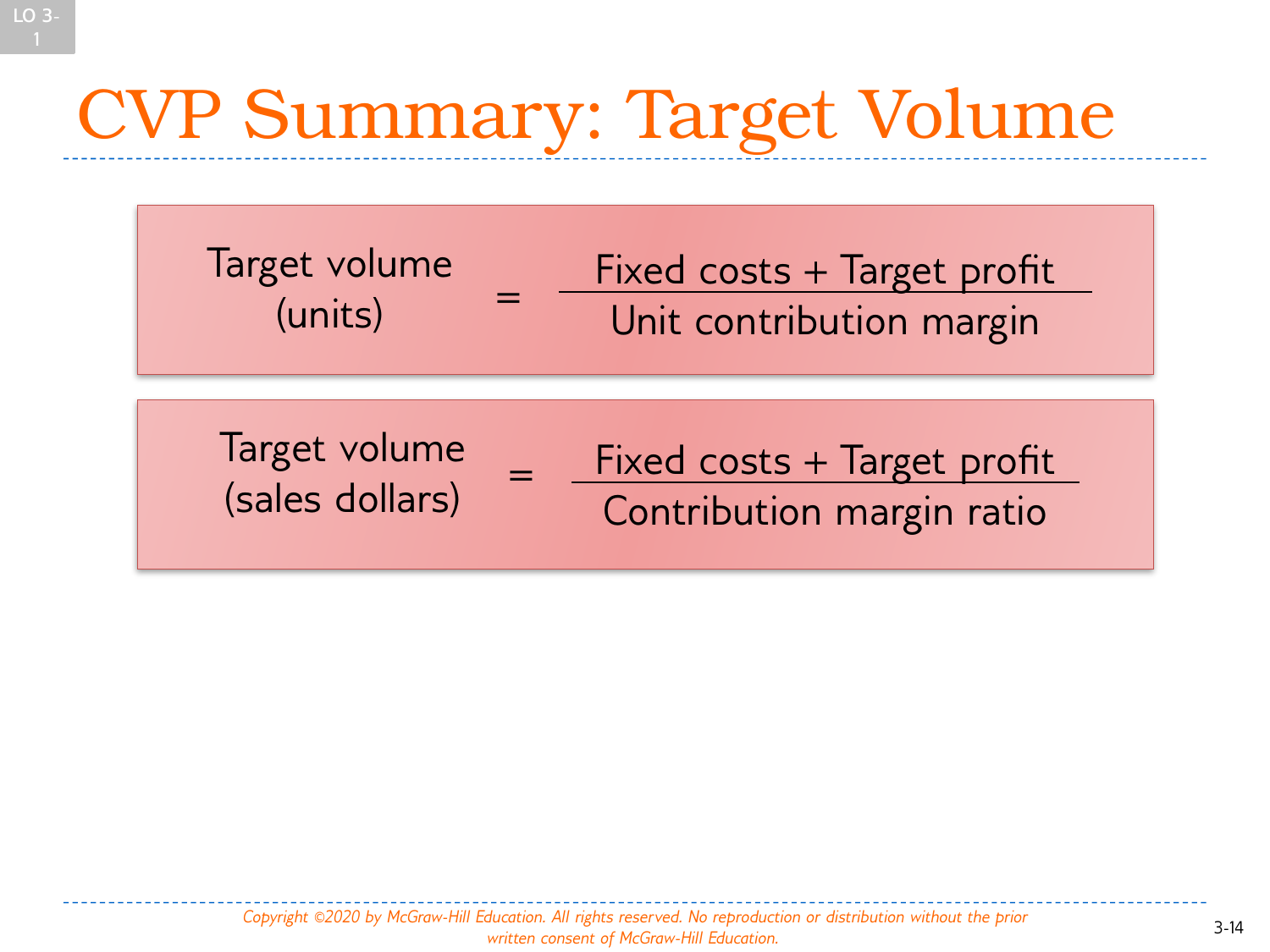

LO 3-1
# CVP Summary: Target Volume

Target volume
(units)
=
Fixed costs + Target profit
Unit contribution margin

Target volume
(sales dollars)
=
Fixed costs + Target profit
Contribution margin ratio